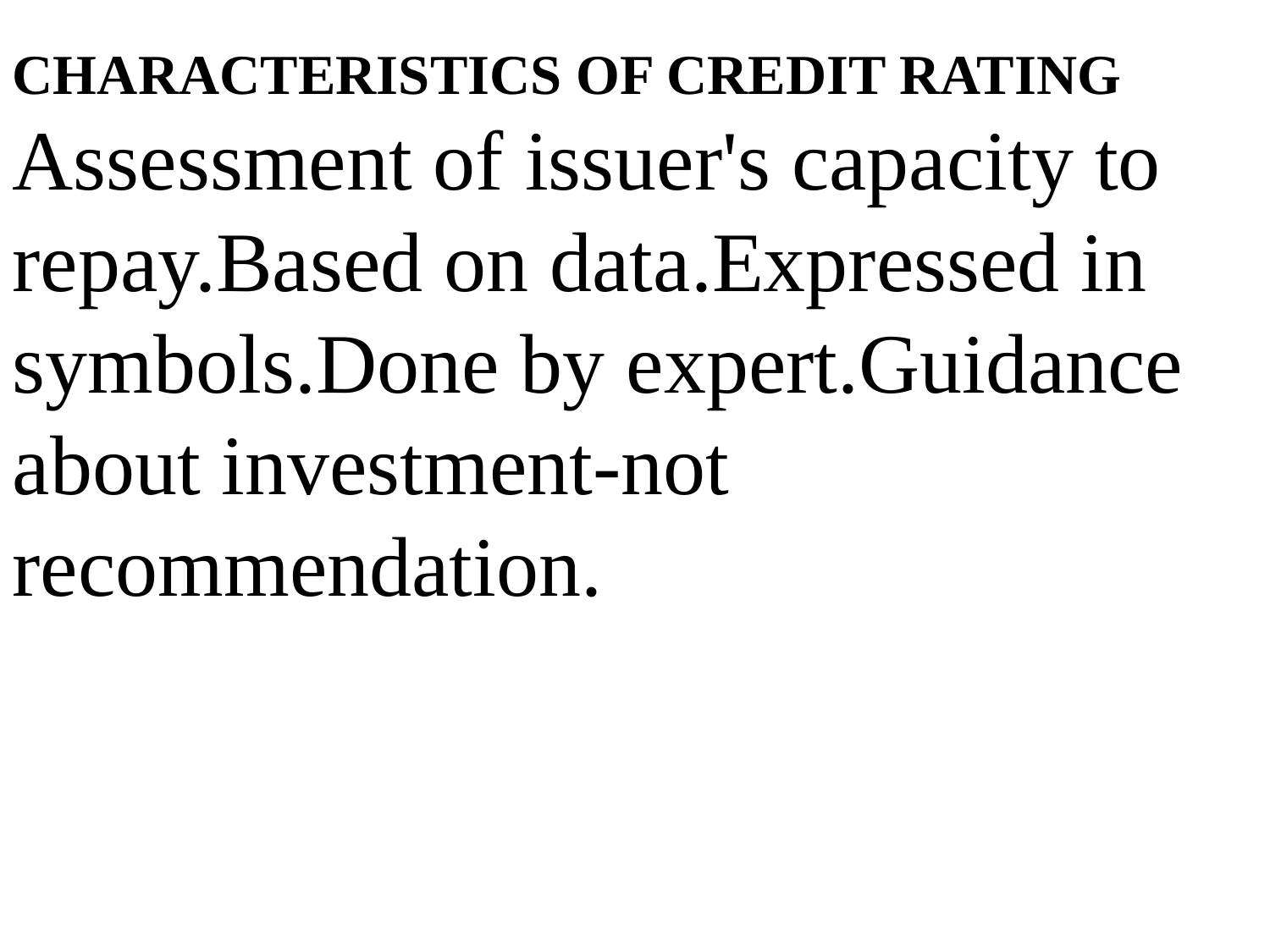

CHARACTERISTICS OF CREDIT RATING
Assessment of issuer's capacity to repay.Based on data.Expressed in symbols.Done by expert.Guidance about investment-not recommendation.